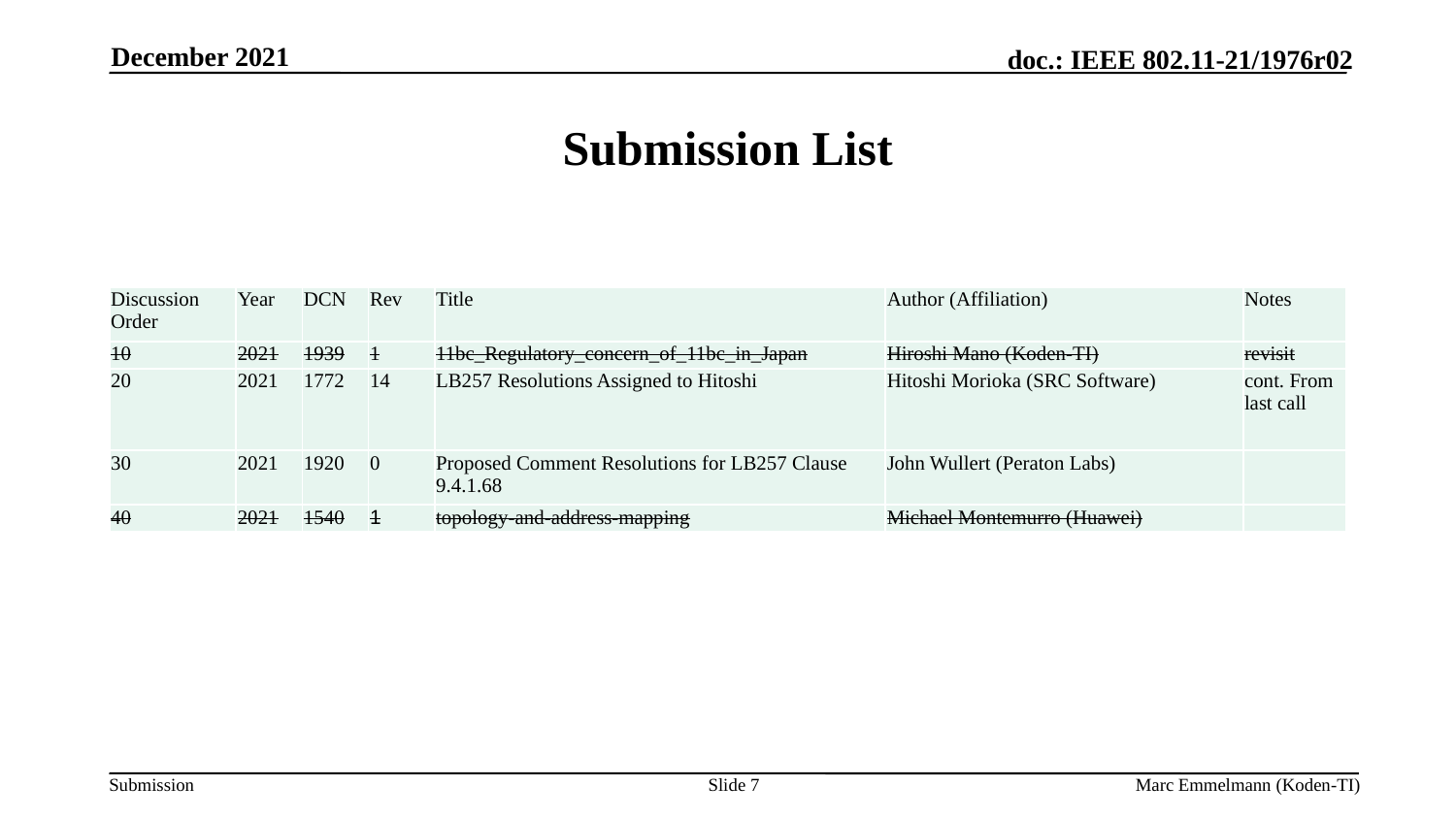

December 2021
# Submission List
| Discussion Order | Year | DCN | Rev | Title | Author (Affiliation) | Notes |
| --- | --- | --- | --- | --- | --- | --- |
| 10 | 2021 | 1939 | 1 | 11bc\_Regulatory\_concern\_of\_11bc\_in\_Japan | Hiroshi Mano (Koden-TI) | revisit |
| 20 | 2021 | 1772 | 14 | LB257 Resolutions Assigned to Hitoshi | Hitoshi Morioka (SRC Software) | cont. From last call |
| 30 | 2021 | 1920 | 0 | Proposed Comment Resolutions for LB257 Clause 9.4.1.68 | John Wullert (Peraton Labs) |  |
| 40 | 2021 | 1540 | 1 | topology-and-address-mapping | Michael Montemurro (Huawei) |  |
Slide 7
Marc Emmelmann (Koden-TI)